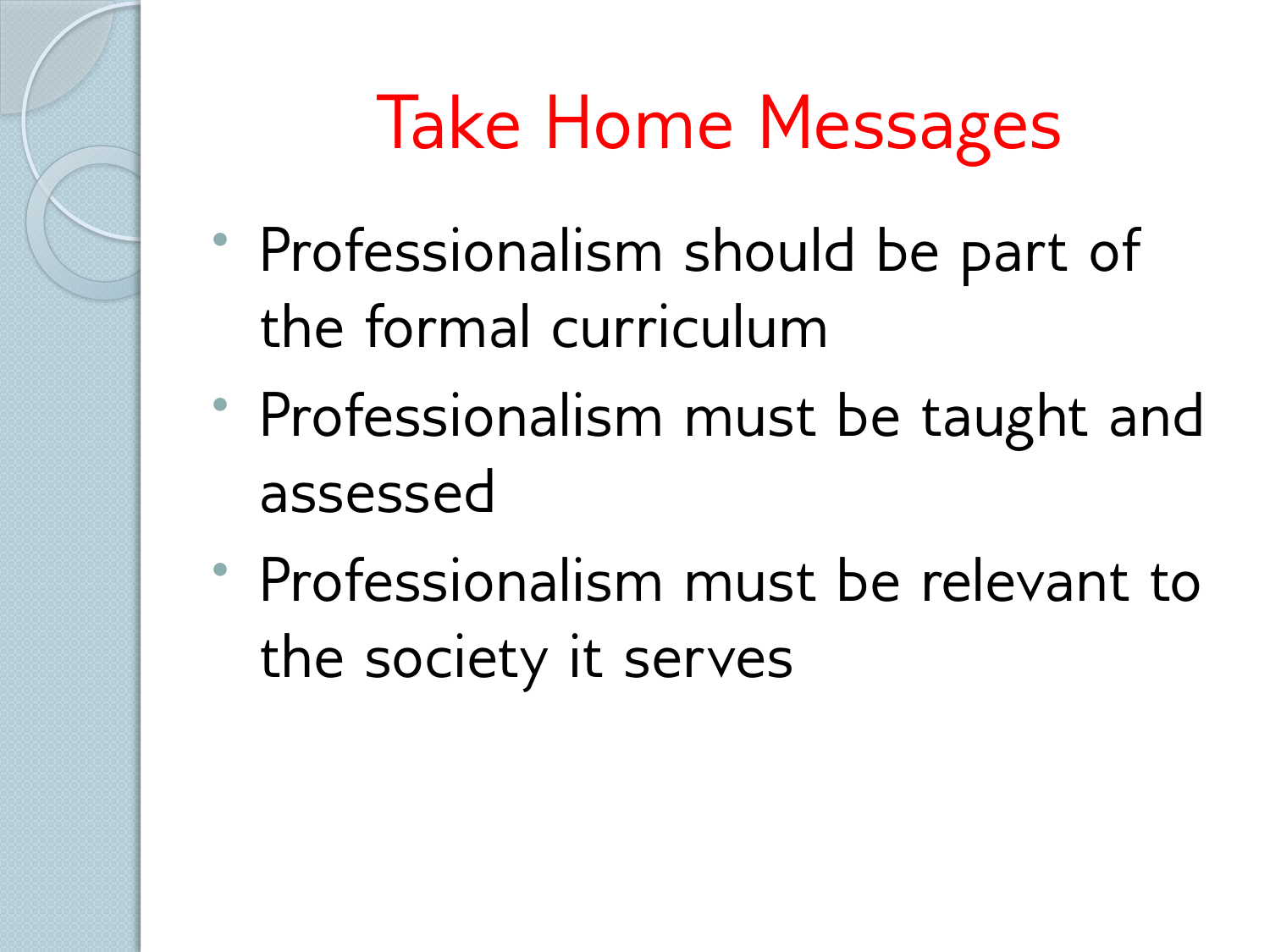

# Take Home Messages
Professionalism should be part of the formal curriculum
Professionalism must be taught and assessed
Professionalism must be relevant to the society it serves